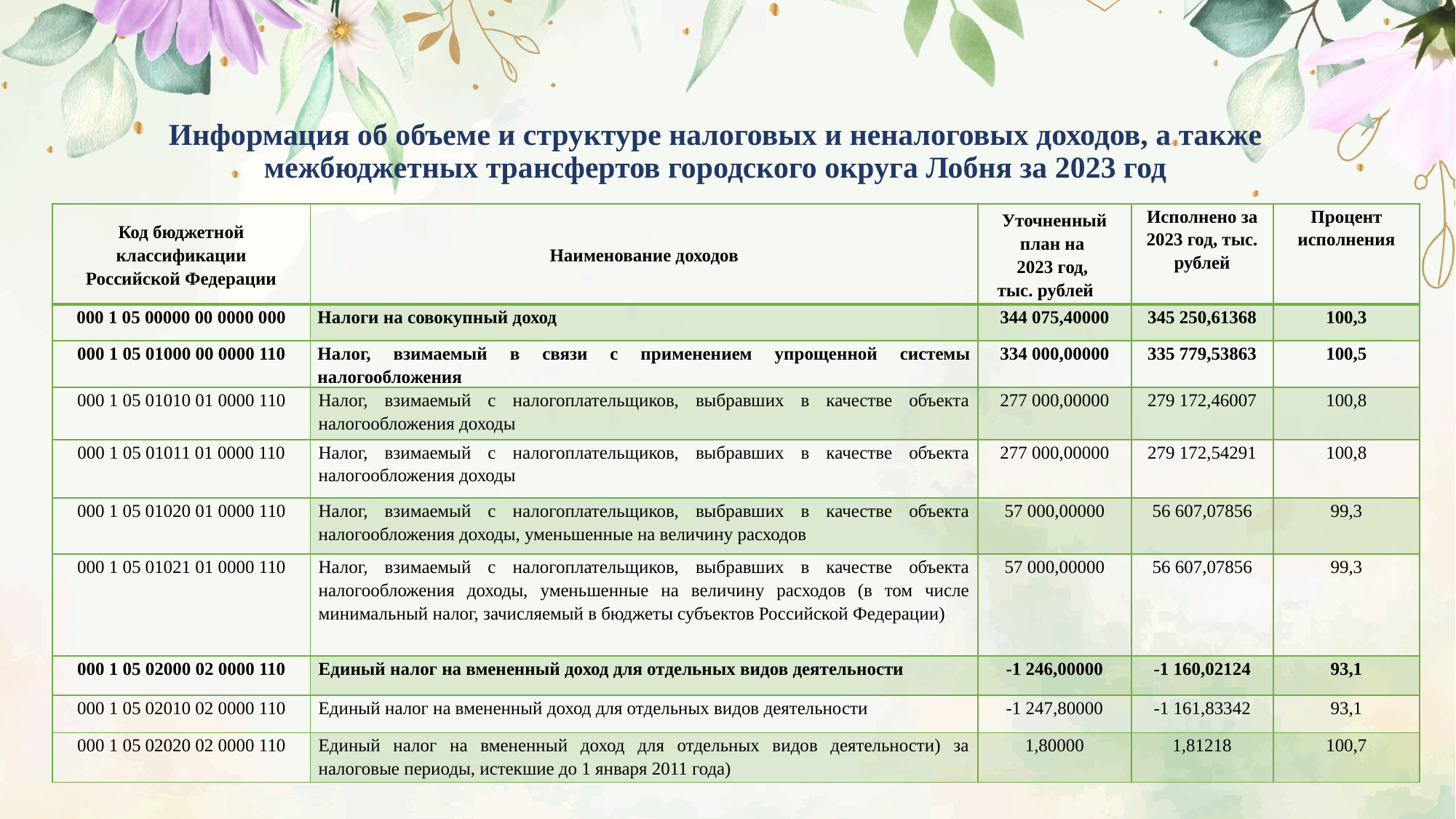

# Информация об объеме и структуре налоговых и неналоговых доходов, а также межбюджетных трансфертов городского округа Лобня за 2023 год
| Код бюджетной классификации Российской Федерации | Наименование доходов | Уточненный план на 2023 год, тыс. рублей | Исполнено за 2023 год, тыс. рублей | Процент исполнения |
| --- | --- | --- | --- | --- |
| 000 1 05 00000 00 0000 000 | Налоги на совокупный доход | 344 075,40000 | 345 250,61368 | 100,3 |
| 000 1 05 01000 00 0000 110 | Налог, взимаемый в связи с применением упрощенной системы налогообложения | 334 000,00000 | 335 779,53863 | 100,5 |
| 000 1 05 01010 01 0000 110 | Налог, взимаемый с налогоплательщиков, выбравших в качестве объекта налогообложения доходы | 277 000,00000 | 279 172,46007 | 100,8 |
| 000 1 05 01011 01 0000 110 | Налог, взимаемый с налогоплательщиков, выбравших в качестве объекта налогообложения доходы | 277 000,00000 | 279 172,54291 | 100,8 |
| 000 1 05 01020 01 0000 110 | Налог, взимаемый с налогоплательщиков, выбравших в качестве объекта налогообложения доходы, уменьшенные на величину расходов | 57 000,00000 | 56 607,07856 | 99,3 |
| 000 1 05 01021 01 0000 110 | Налог, взимаемый с налогоплательщиков, выбравших в качестве объекта налогообложения доходы, уменьшенные на величину расходов (в том числе минимальный налог, зачисляемый в бюджеты субъектов Российской Федерации) | 57 000,00000 | 56 607,07856 | 99,3 |
| 000 1 05 02000 02 0000 110 | Единый налог на вмененный доход для отдельных видов деятельности | -1 246,00000 | -1 160,02124 | 93,1 |
| 000 1 05 02010 02 0000 110 | Единый налог на вмененный доход для отдельных видов деятельности | -1 247,80000 | -1 161,83342 | 93,1 |
| 000 1 05 02020 02 0000 110 | Единый налог на вмененный доход для отдельных видов деятельности) за налоговые периоды, истекшие до 1 января 2011 года) | 1,80000 | 1,81218 | 100,7 |